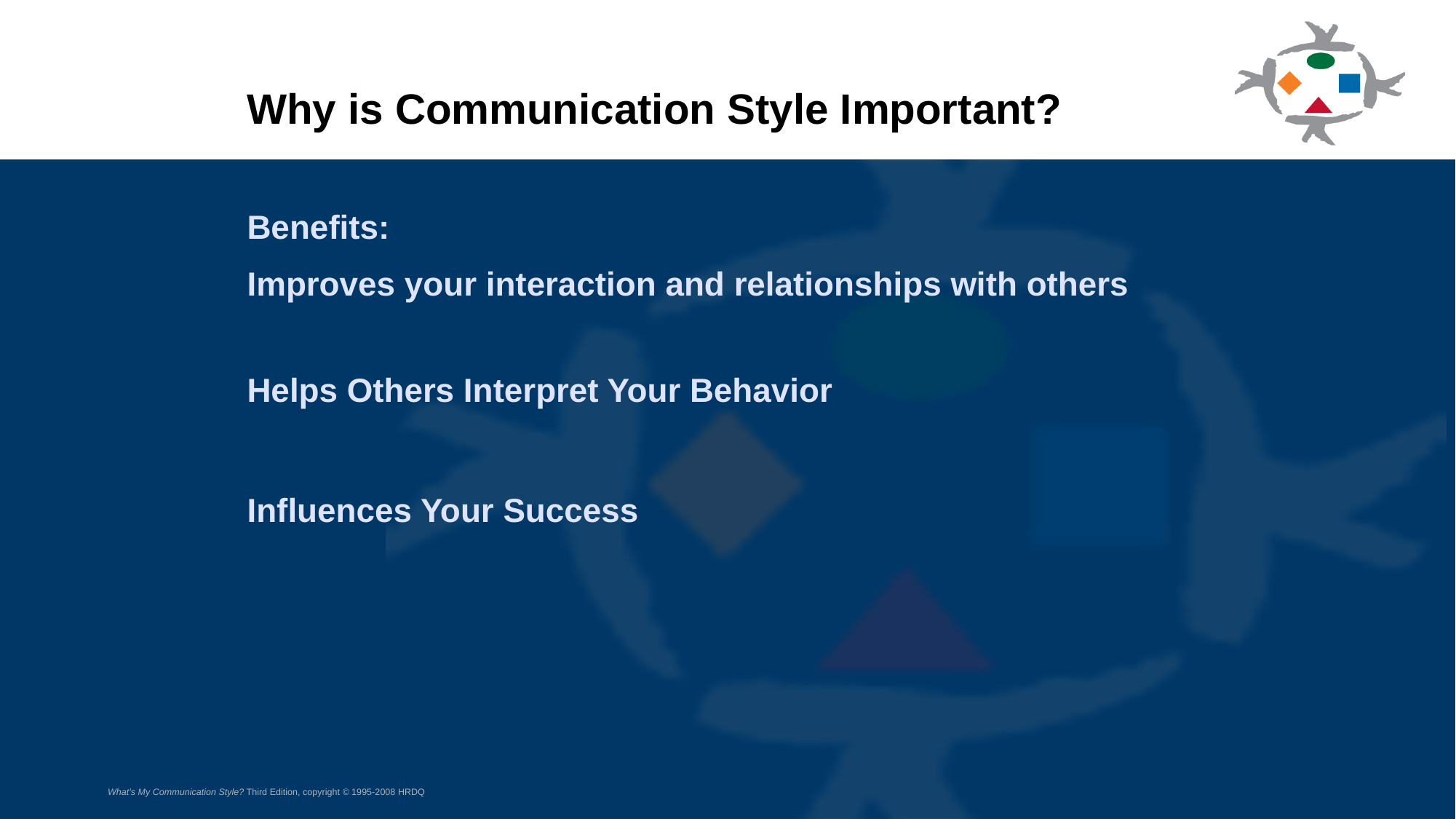

Why is Communication Style Important?
Benefits:
Improves your interaction and relationships with others

Helps Others Interpret Your Behavior

Influences Your Success